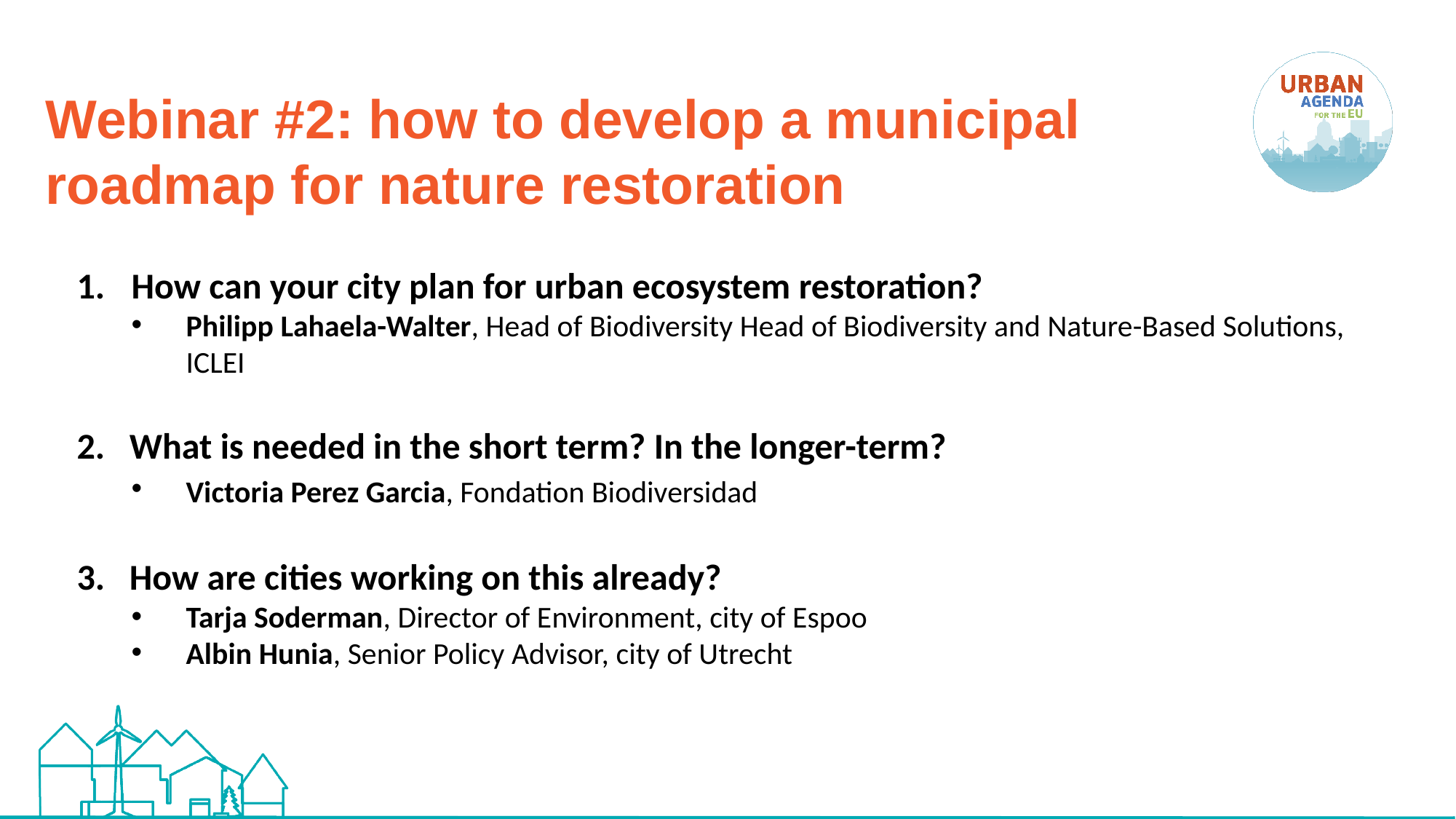

# Webinar #2: how to develop a municipal roadmap for nature restoration
How can your city plan for urban ecosystem restoration?
Philipp Lahaela-Walter, Head of Biodiversity Head of Biodiversity and Nature-Based Solutions, ICLEI

   What is needed in the short term? In the longer-term?
Victoria Perez Garcia, Fondation Biodiversidad

   How are cities working on this already?
Tarja Soderman, Director of Environment, city of Espoo
Albin Hunia, Senior Policy Advisor, city of Utrecht